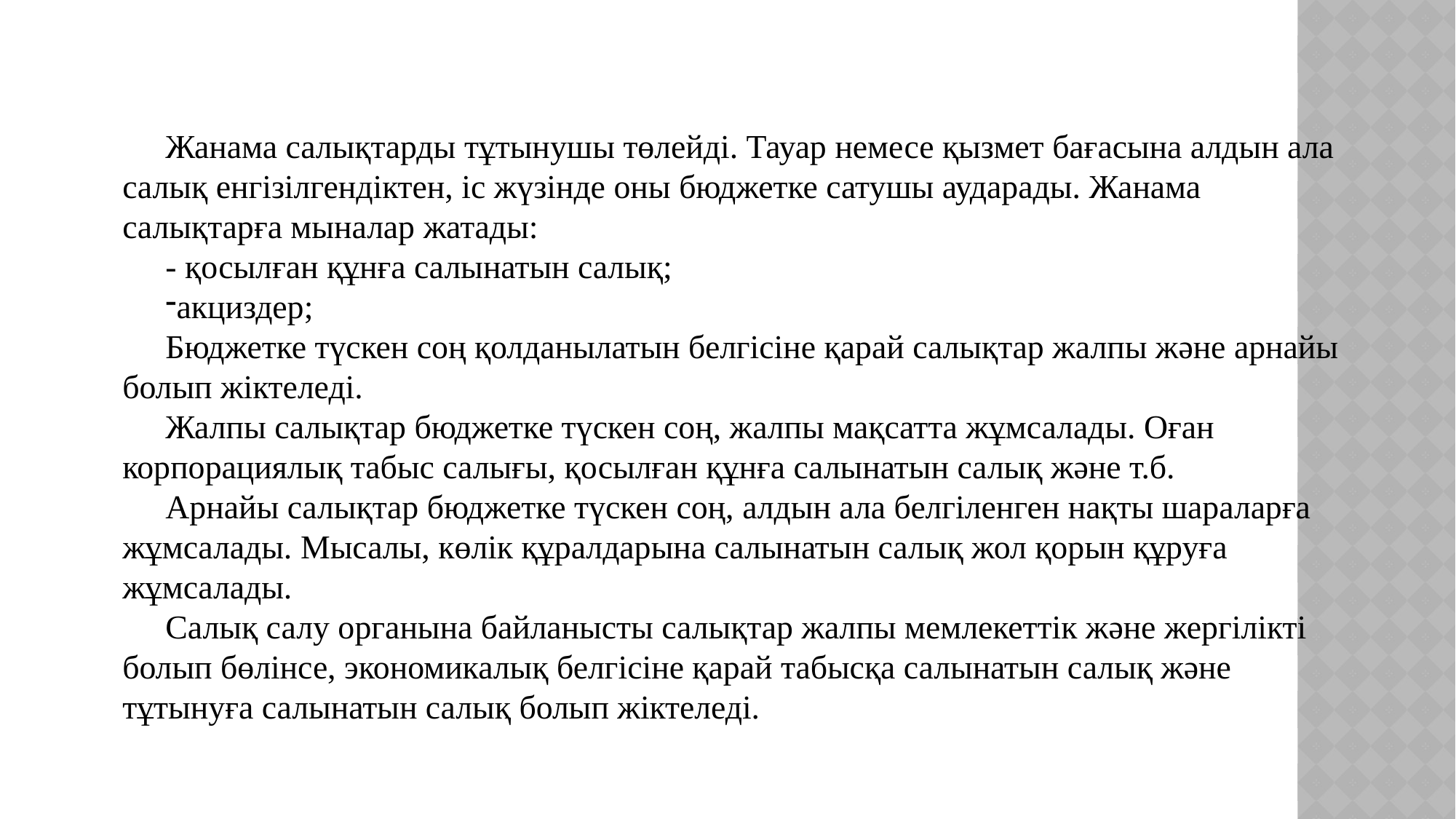

Жанама салықтарды тұтынушы төлейді. Тауар немесе қызмет бағасына алдын ала салық енгізілгендіктен, іс жүзінде оны бюджетке сатушы аударады. Жанама салықтарға мыналар жатады:
- қосылған құнға салынатын салық;
акциздер;
Бюджетке түскен соң қолданылатын белгісіне қарай салықтар жалпы және арнайы болып жіктеледі.
Жалпы салықтар бюджетке түскен соң, жалпы мақсатта жұмсалады. Оған корпорациялық табыс салығы, қосылған құнға салынатын салық және т.б.
Арнайы салықтар бюджетке түскен соң, алдын ала белгіленген нақты шараларға жұмсалады. Мысалы, көлік құралдарына салынатын салық жол қорын құруға жұмсалады.
Салық салу органына байланысты салықтар жалпы мемлекеттік және жергілікті болып бөлінсе, экономикалық белгісіне қарай табысқа салынатын салық және тұтынуға салынатын салық болып жіктеледі.